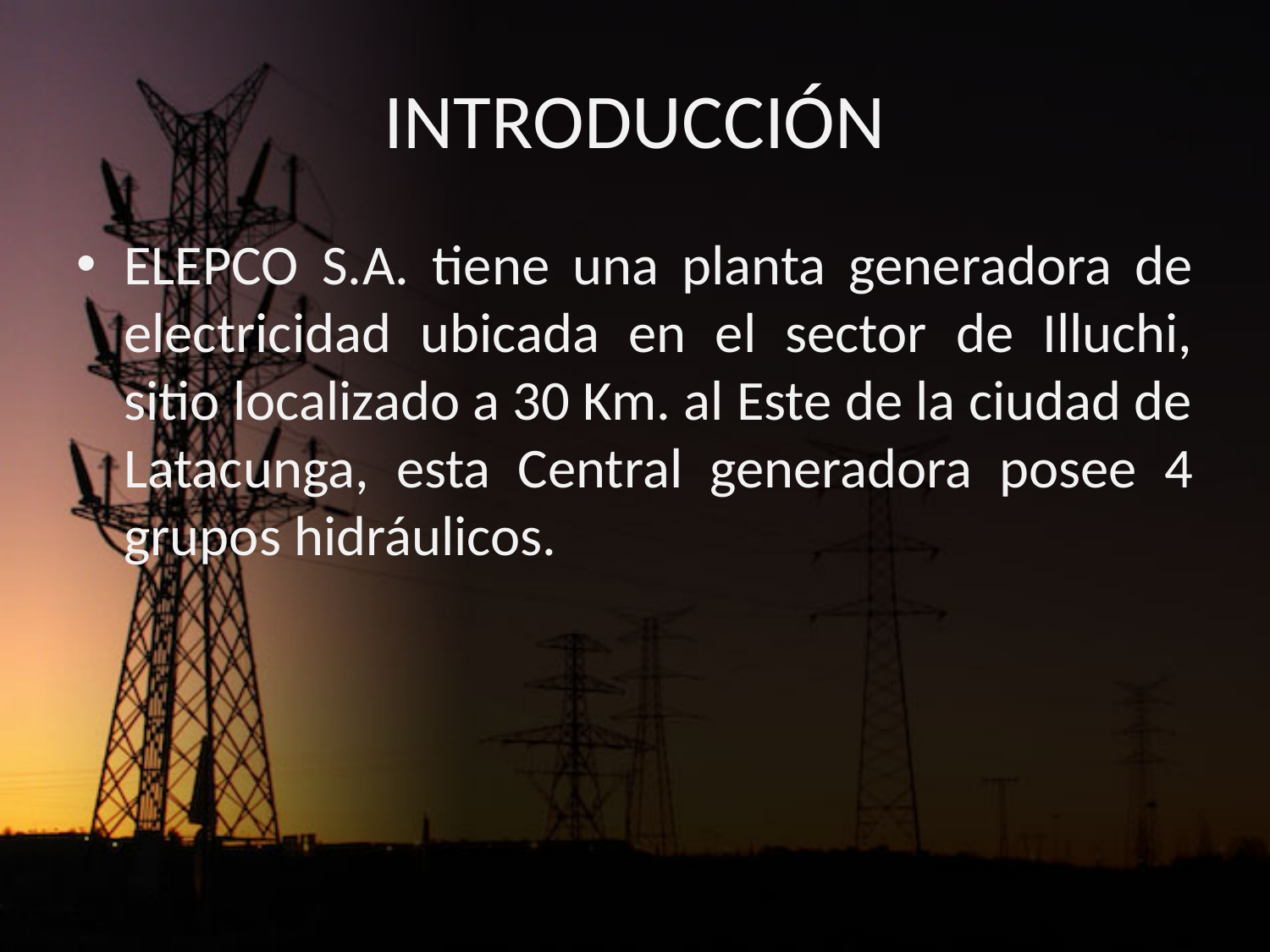

# INTRODUCCIÓN
ELEPCO S.A. tiene una planta generadora de electricidad ubicada en el sector de Illuchi, sitio localizado a 30 Km. al Este de la ciudad de Latacunga, esta Central generadora posee 4 grupos hidráulicos.